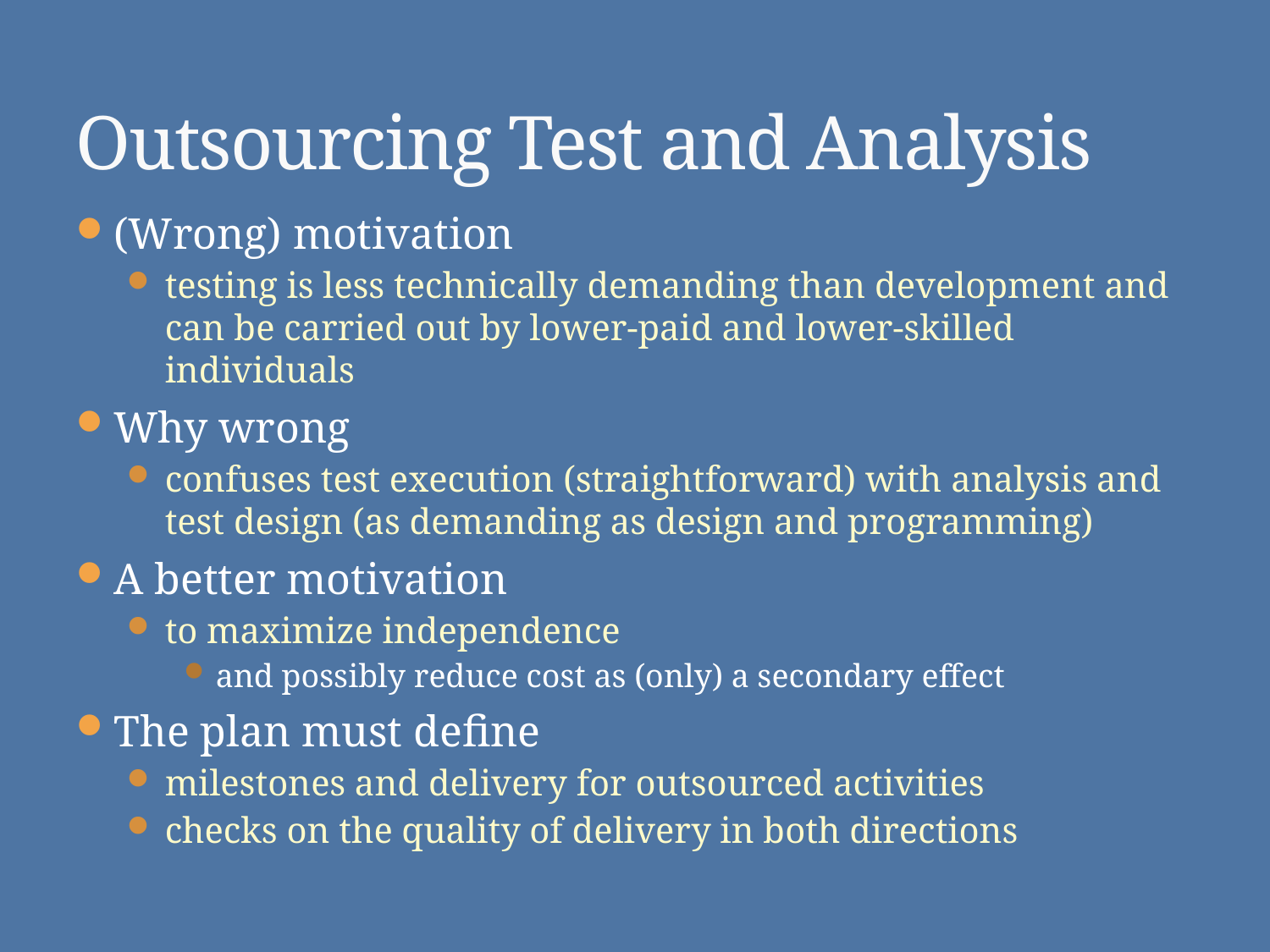

# Outsourcing Test and Analysis
(Wrong) motivation
testing is less technically demanding than development and can be carried out by lower-paid and lower-skilled individuals
Why wrong
confuses test execution (straightforward) with analysis and test design (as demanding as design and programming)
A better motivation
to maximize independence
and possibly reduce cost as (only) a secondary effect
The plan must define
milestones and delivery for outsourced activities
checks on the quality of delivery in both directions